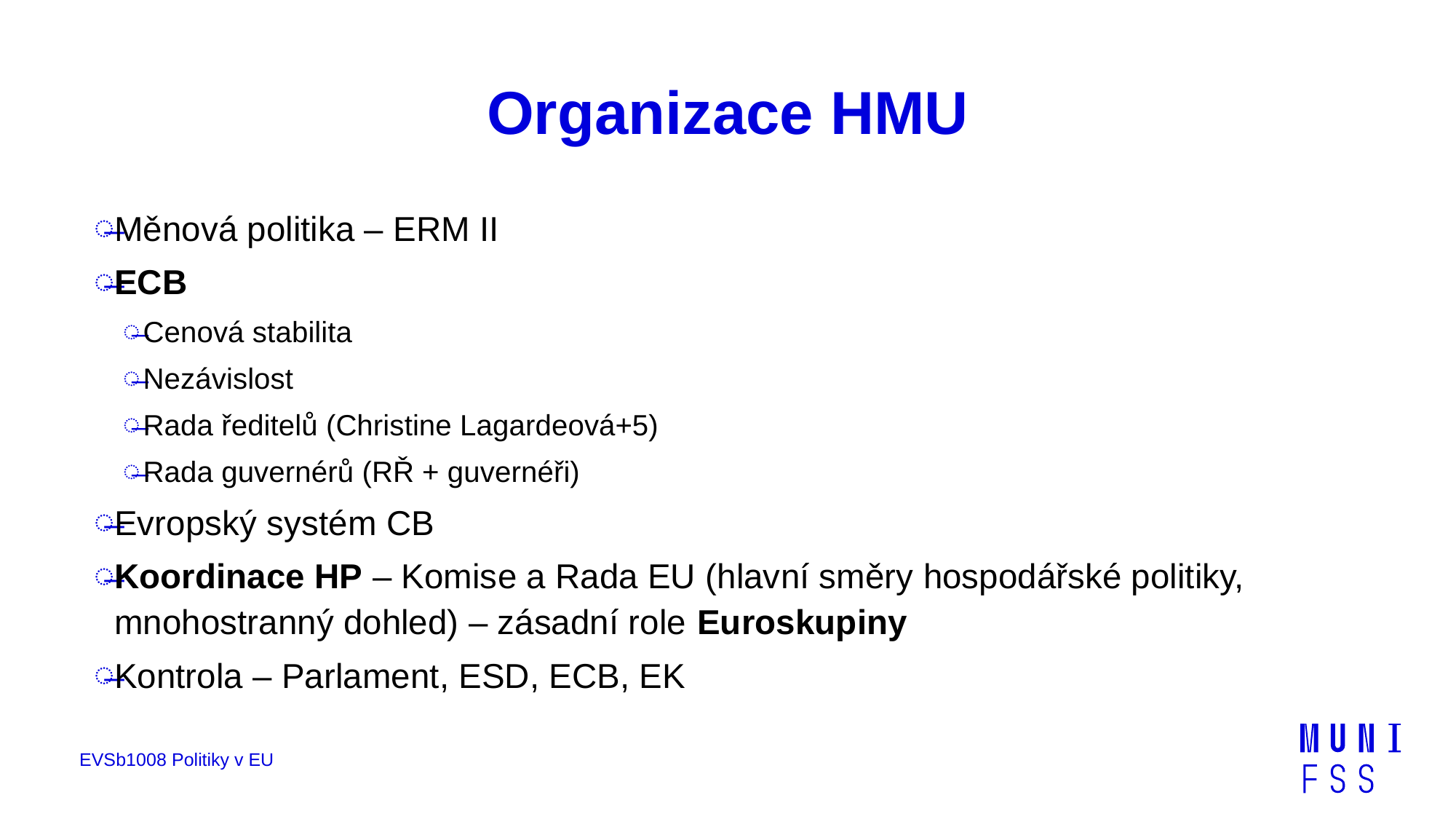

# Organizace HMU
Měnová politika – ERM II
ECB
Cenová stabilita
Nezávislost
Rada ředitelů (Christine Lagardeová+5)
Rada guvernérů (RŘ + guvernéři)
Evropský systém CB
Koordinace HP – Komise a Rada EU (hlavní směry hospodářské politiky, mnohostranný dohled) – zásadní role Euroskupiny
Kontrola – Parlament, ESD, ECB, EK
EVSb1008 Politiky v EU